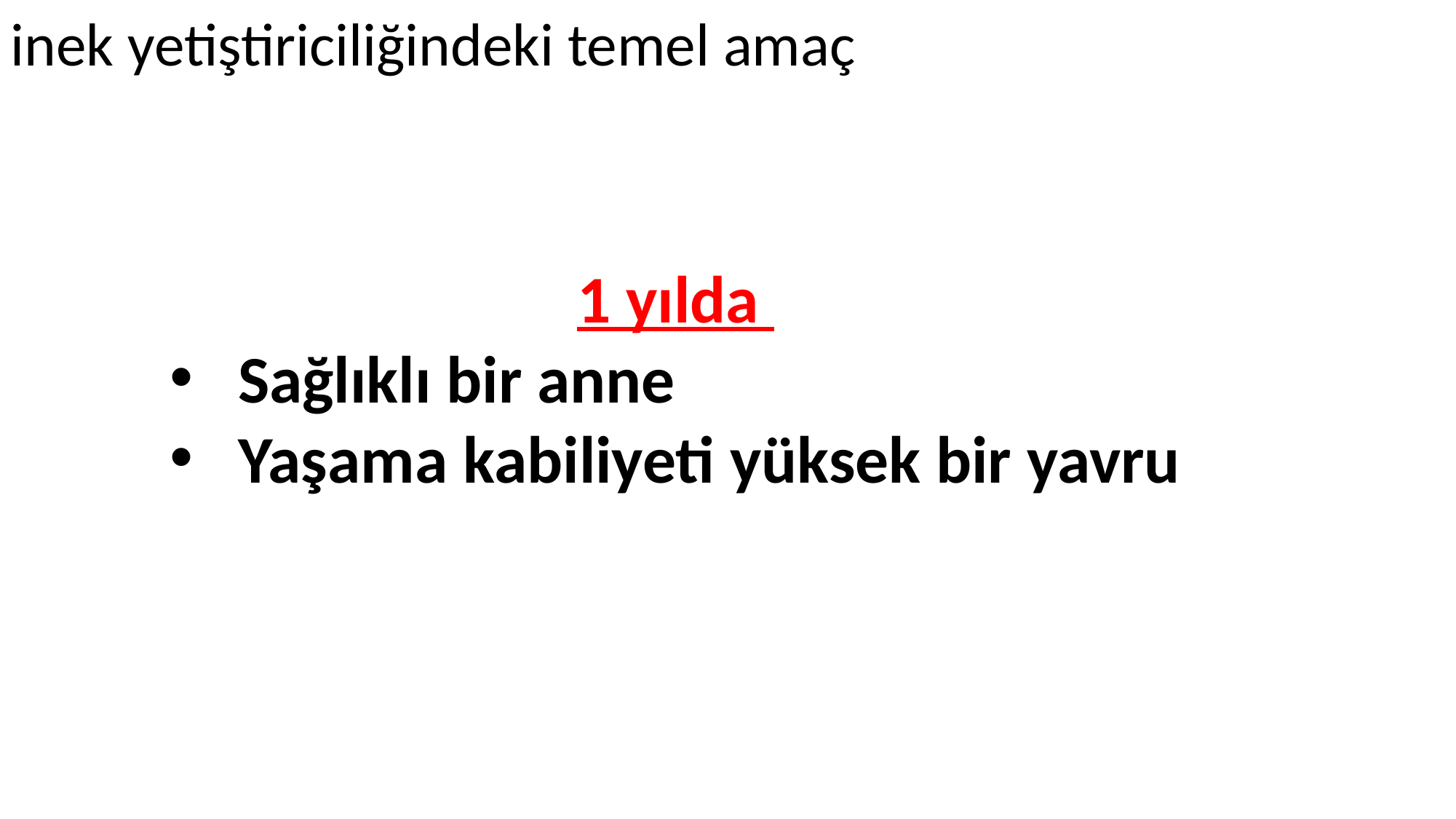

inek yetiştiriciliğindeki temel amaç
1 yılda
Sağlıklı bir anne
Yaşama kabiliyeti yüksek bir yavru